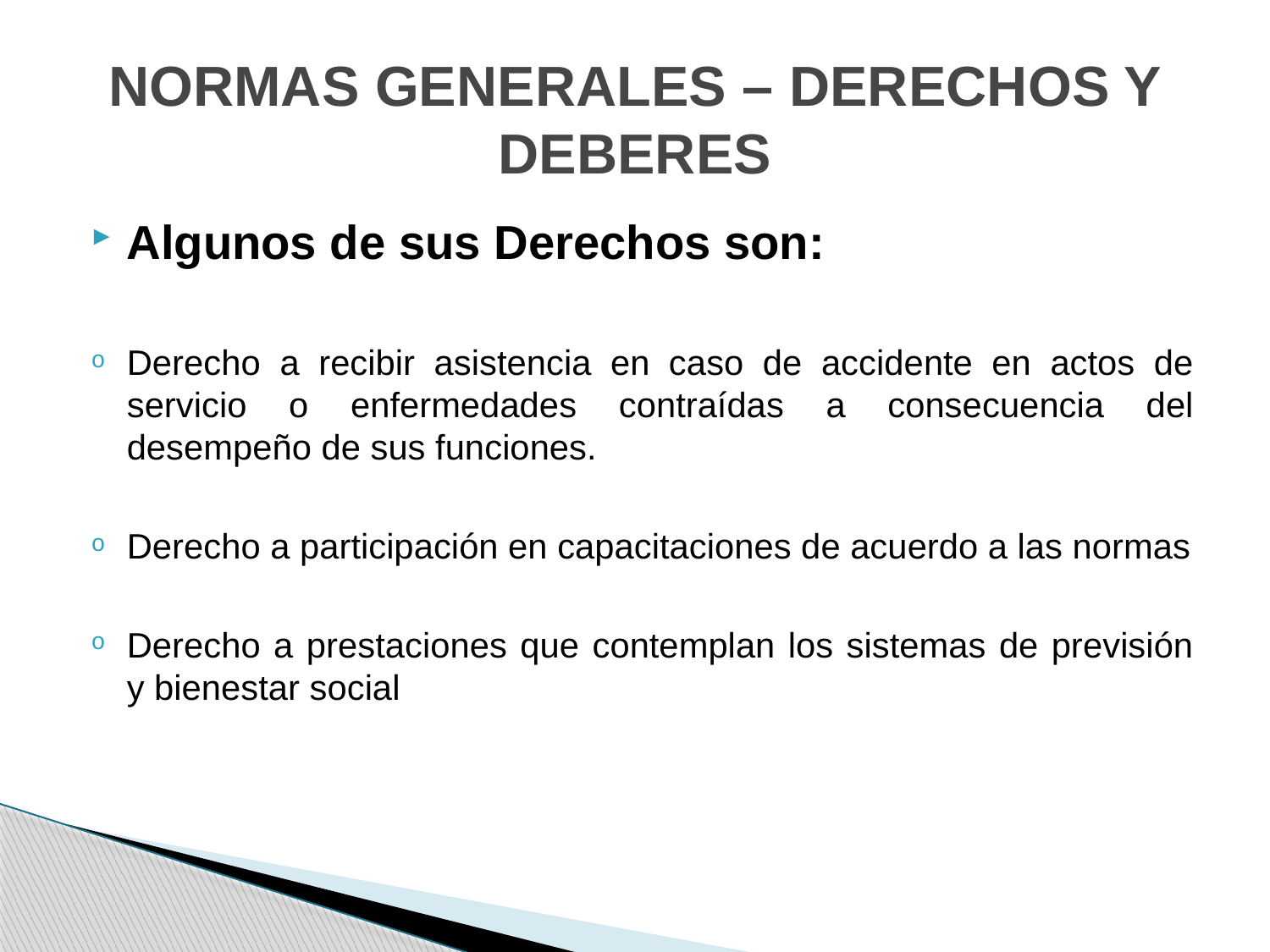

# NORMAS GENERALES – DERECHOS Y DEBERES
Algunos de sus Derechos son:

Derecho a recibir asistencia en caso de accidente en actos de servicio o enfermedades contraídas a consecuencia del desempeño de sus funciones.

Derecho a participación en capacitaciones de acuerdo a las normas

Derecho a prestaciones que contemplan los sistemas de previsión y bienestar social